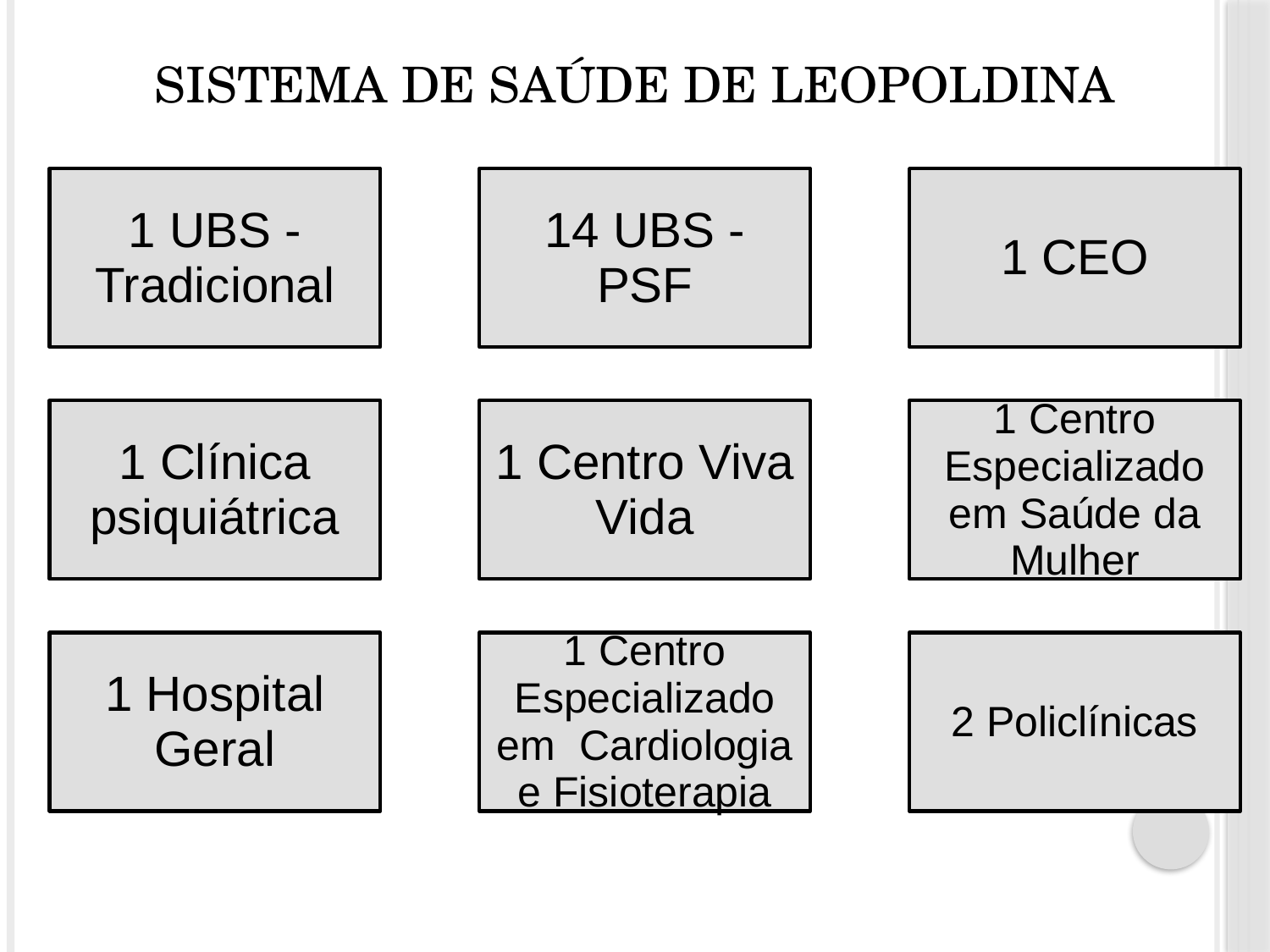

# Sistema de Saúde de Leopoldina
1 UBS - Tradicional
14 UBS - PSF
1 CEO
1 Hospital Geral
2 Policlínicas
1 Centro Especializado em  Cardiologia e Fisioterapia
1 Centro Especializado em Saúde da Mulher
1 Clínica psiquiátrica
1 Centro Viva Vida